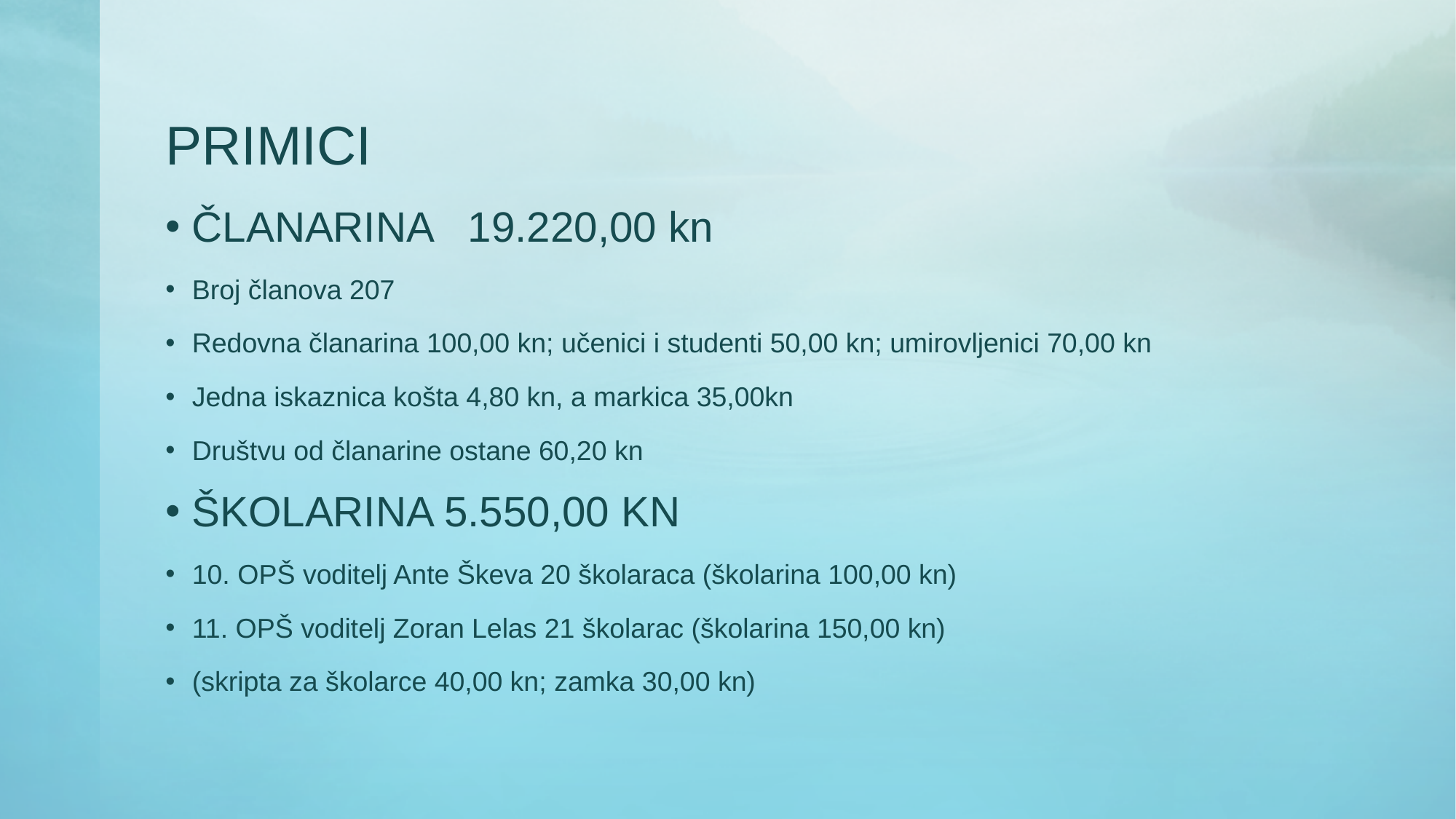

# PRIMICI
ČLANARINA   19.220,00 kn
Broj članova 207
Redovna članarina 100,00 kn; učenici i studenti 50,00 kn; umirovljenici 70,00 kn
Jedna iskaznica košta 4,80 kn, a markica 35,00kn
Društvu od članarine ostane 60,20 kn
ŠKOLARINA 5.550,00 KN
10. OPŠ voditelj Ante Škeva 20 školaraca (školarina 100,00 kn)
11. OPŠ voditelj Zoran Lelas 21 školarac (školarina 150,00 kn)
(skripta za školarce 40,00 kn; zamka 30,00 kn)